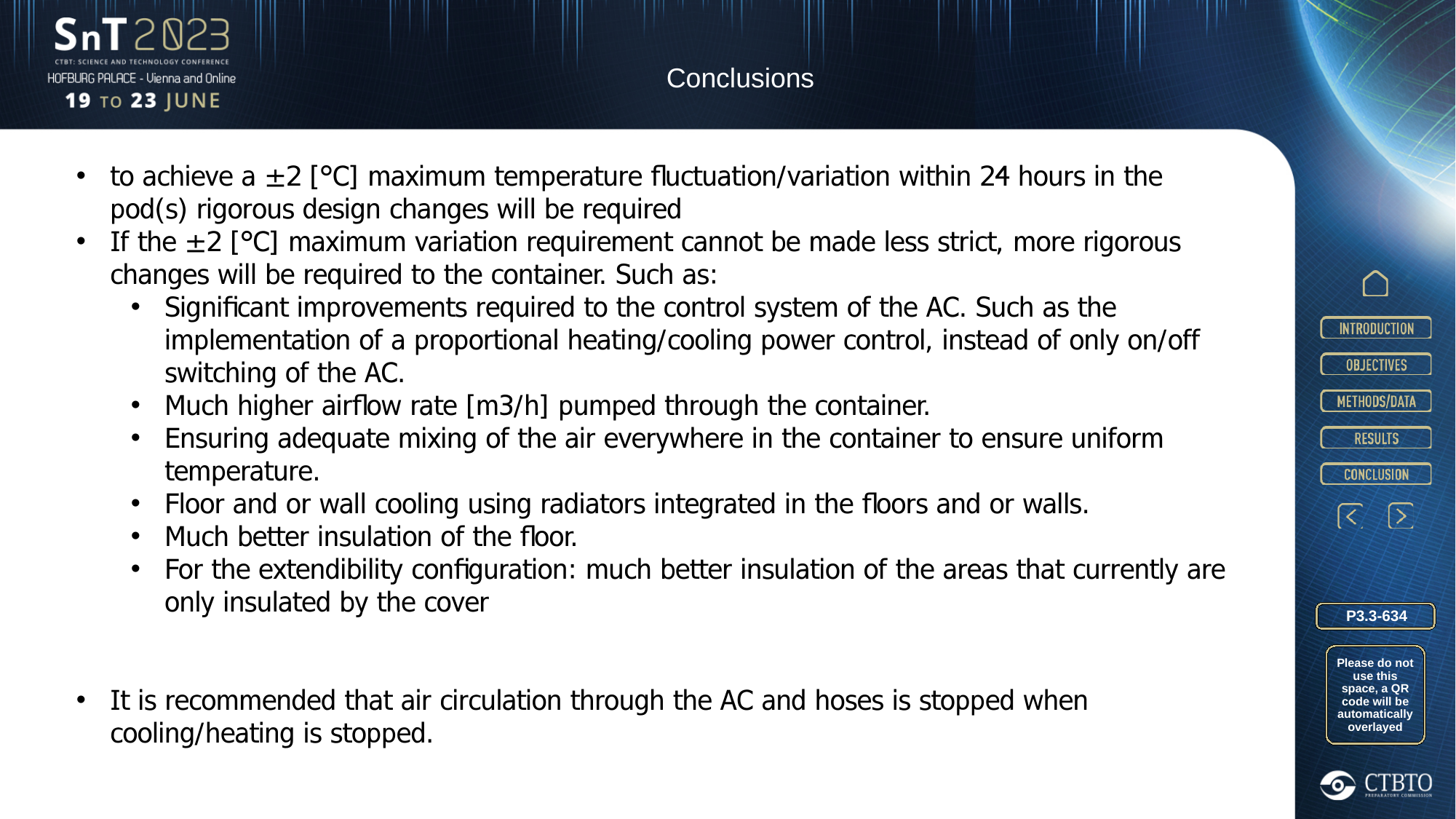

Conclusions
to achieve a ±2 [°C] maximum temperature fluctuation/variation within 24 hours in the pod(s) rigorous design changes will be required
If the ±2 [°C] maximum variation requirement cannot be made less strict, more rigorous changes will be required to the container. Such as:
Significant improvements required to the control system of the AC. Such as the implementation of a proportional heating/cooling power control, instead of only on/off switching of the AC.
Much higher airflow rate [m3/h] pumped through the container.
Ensuring adequate mixing of the air everywhere in the container to ensure uniform temperature.
Floor and or wall cooling using radiators integrated in the floors and or walls.
Much better insulation of the floor.
For the extendibility configuration: much better insulation of the areas that currently are only insulated by the cover

It is recommended that air circulation through the AC and hoses is stopped when cooling/heating is stopped.
P3.3-634
Please do not use this space, a QR code will be automatically overlayed